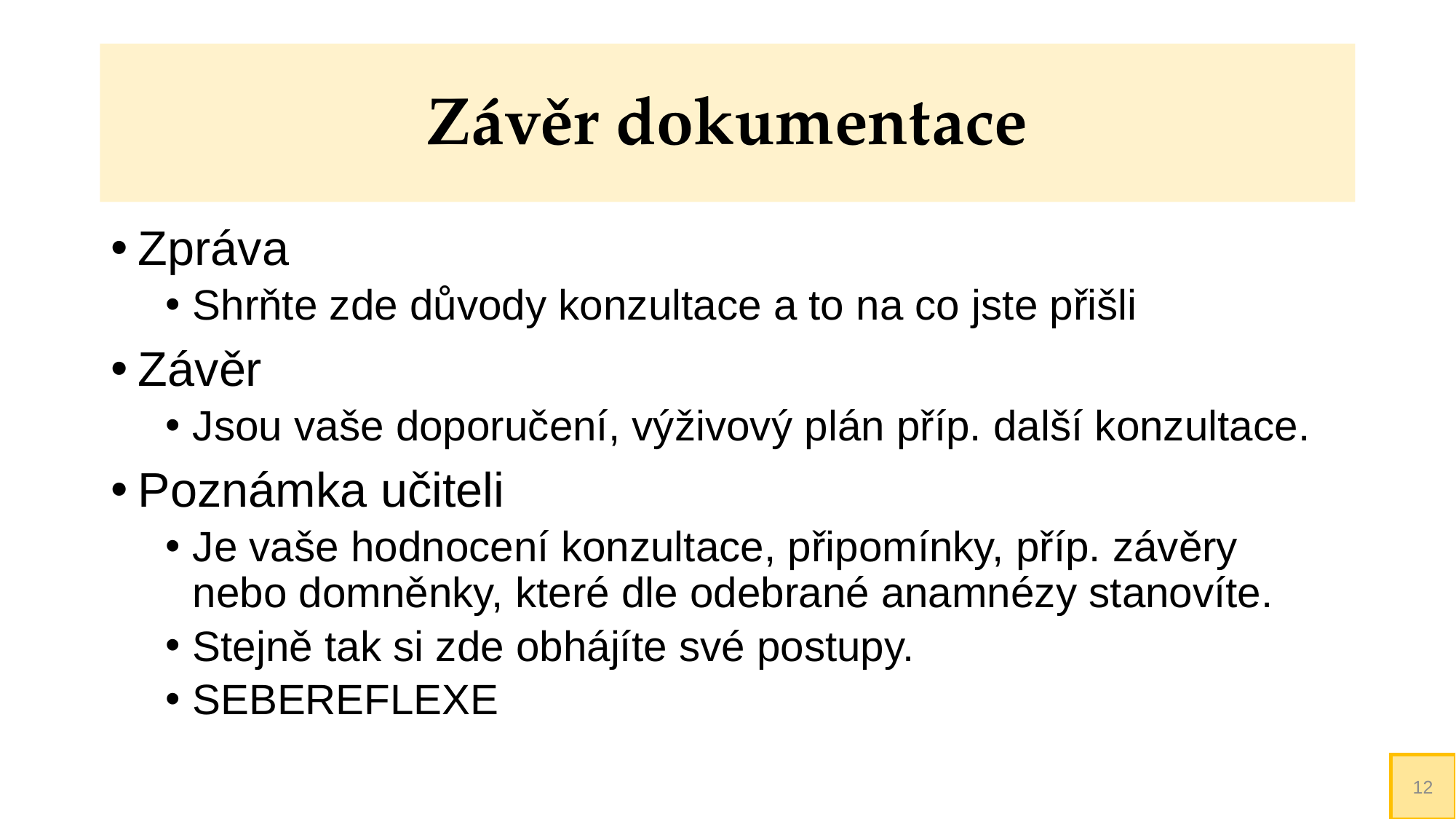

# Závěr dokumentace
Zpráva
Shrňte zde důvody konzultace a to na co jste přišli
Závěr
Jsou vaše doporučení, výživový plán příp. další konzultace.
Poznámka učiteli
Je vaše hodnocení konzultace, připomínky, příp. závěry nebo domněnky, které dle odebrané anamnézy stanovíte.
Stejně tak si zde obhájíte své postupy.
SEBEREFLEXE

12